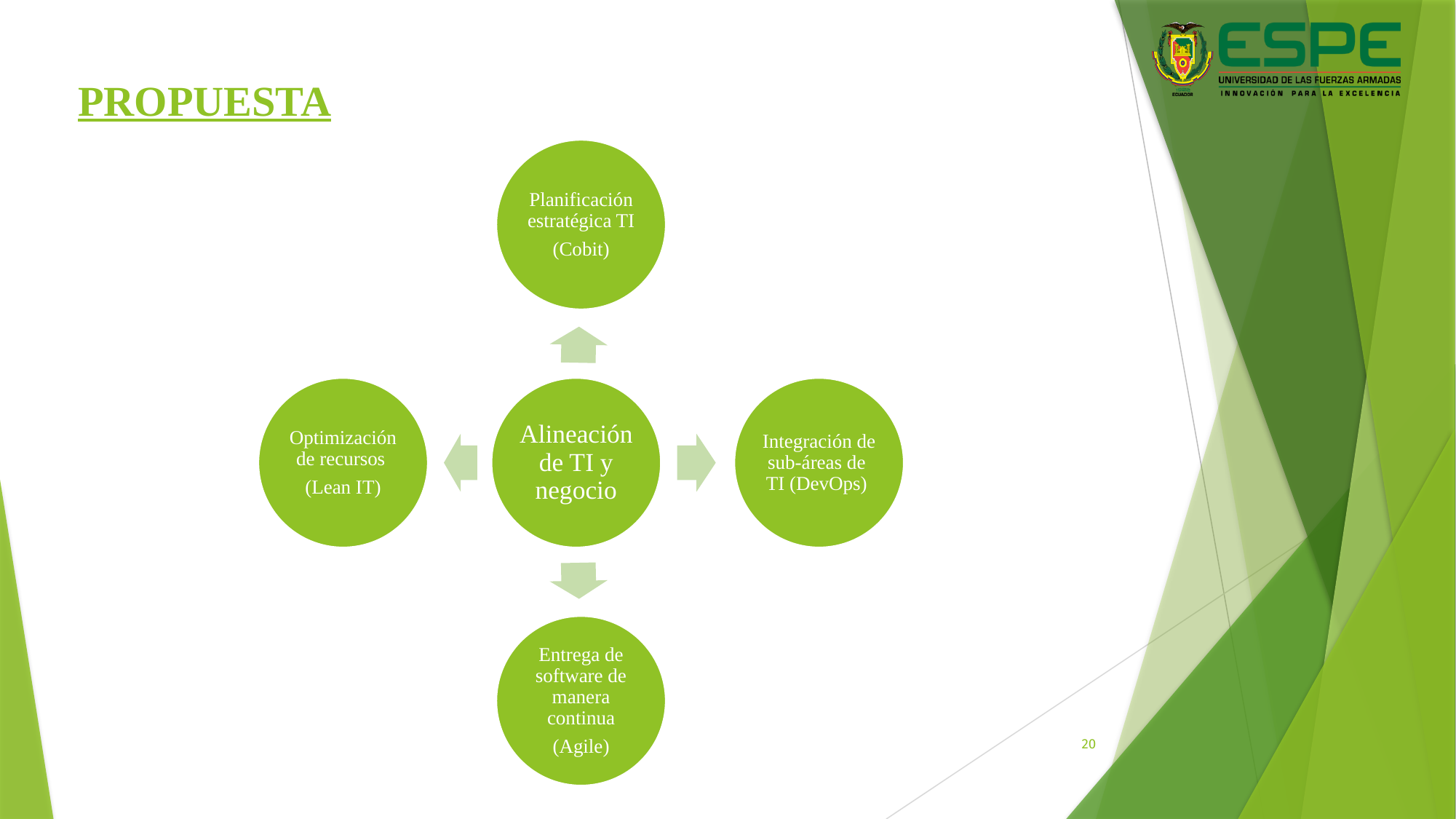

# PROPUESTA
Alineación de TI y negocio

Planificación estratégica TI
(Cobit)

Integración de sub-áreas de  TI (DevOps)

Entrega de software de manera continua
(Agile)

Optimización de recursos
(Lean IT)
20